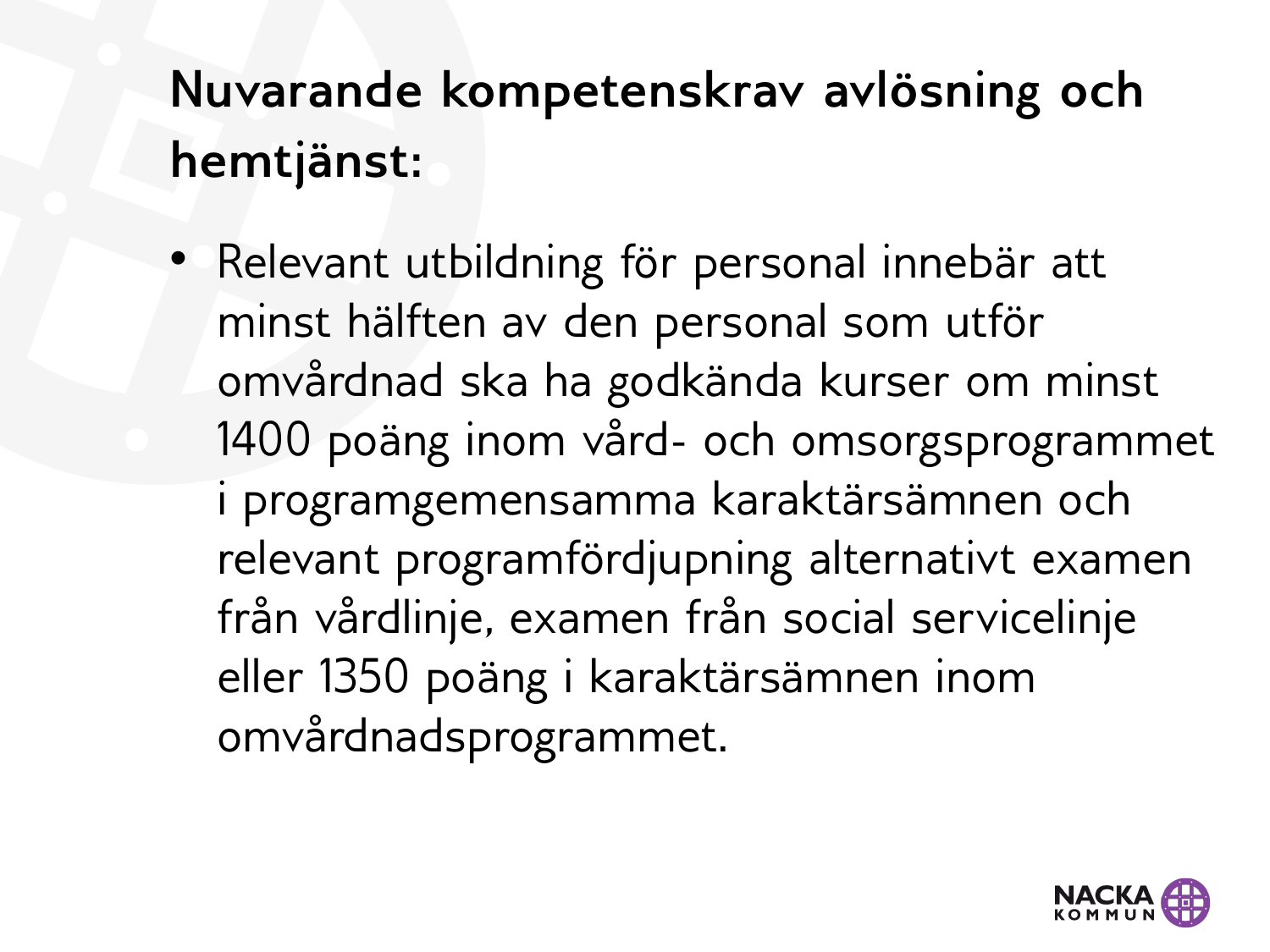

# Nuvarande kompetenskrav avlösning och hemtjänst:
Relevant utbildning för personal innebär att minst hälften av den personal som utför omvårdnad ska ha godkända kurser om minst 1400 poäng inom vård- och omsorgsprogrammet i programgemensamma karaktärsämnen och relevant programfördjupning alternativt examen från vårdlinje, examen från social servicelinje eller 1350 poäng i karaktärsämnen inom omvårdnadsprogrammet.